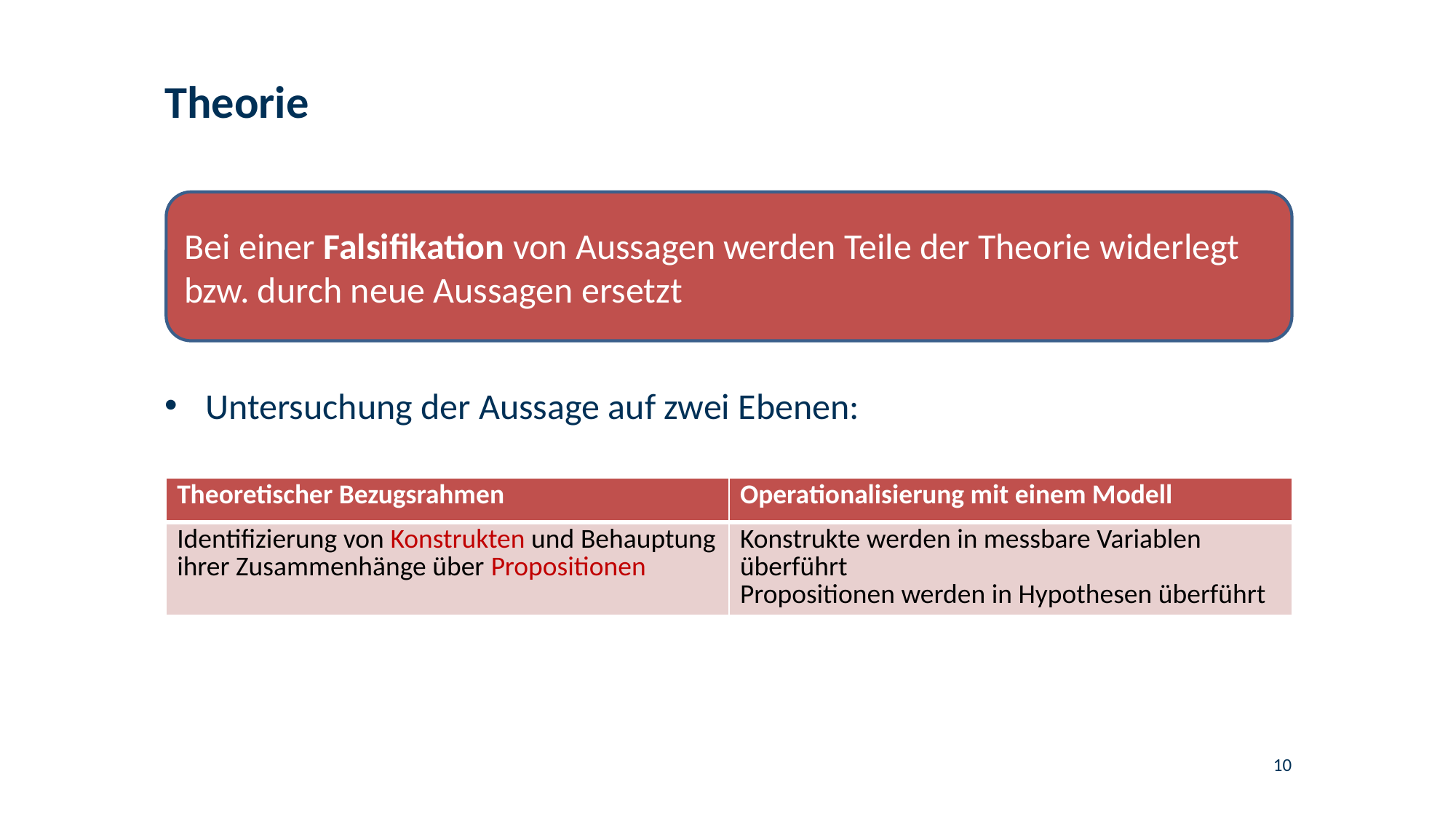

# Theorie
Bei einer Falsifikation von Aussagen werden Teile der Theorie widerlegt bzw. durch neue Aussagen ersetzt
Untersuchung der Aussage auf zwei Ebenen:
| Theoretischer Bezugsrahmen | Operationalisierung mit einem Modell |
| --- | --- |
| Identifizierung von Konstrukten und Behauptung ihrer Zusammenhänge über Propositionen | Konstrukte werden in messbare Variablen überführt Propositionen werden in Hypothesen überführt |
10